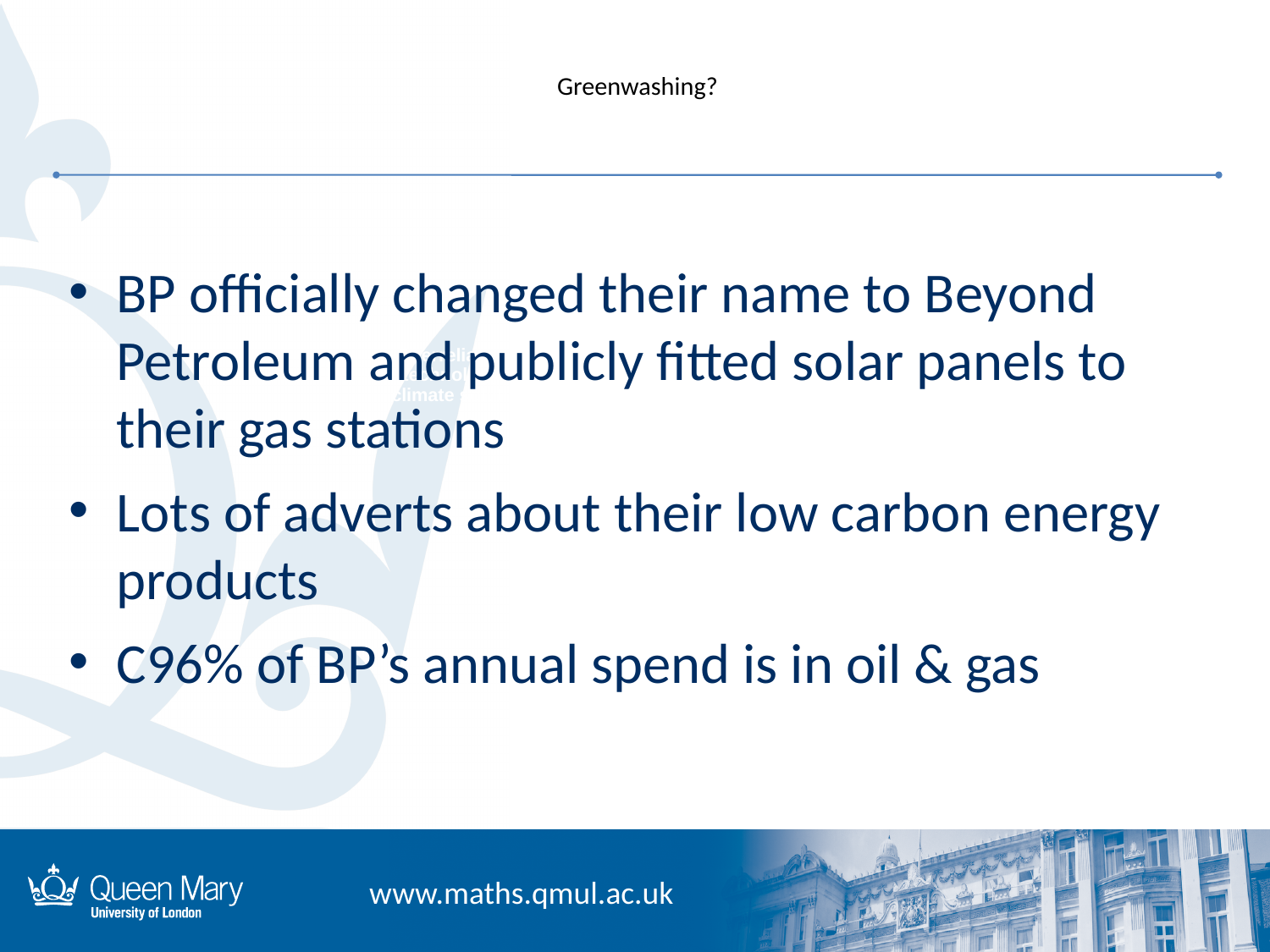

# Greenwashing?
BP officially changed their name to Beyond Petroleum and publicly fitted solar panels to their gas stations
Lots of adverts about their low carbon energy products
C96% of BP’s annual spend is in oil & gas

Overreliance on technology for climate solutions
High volume of work